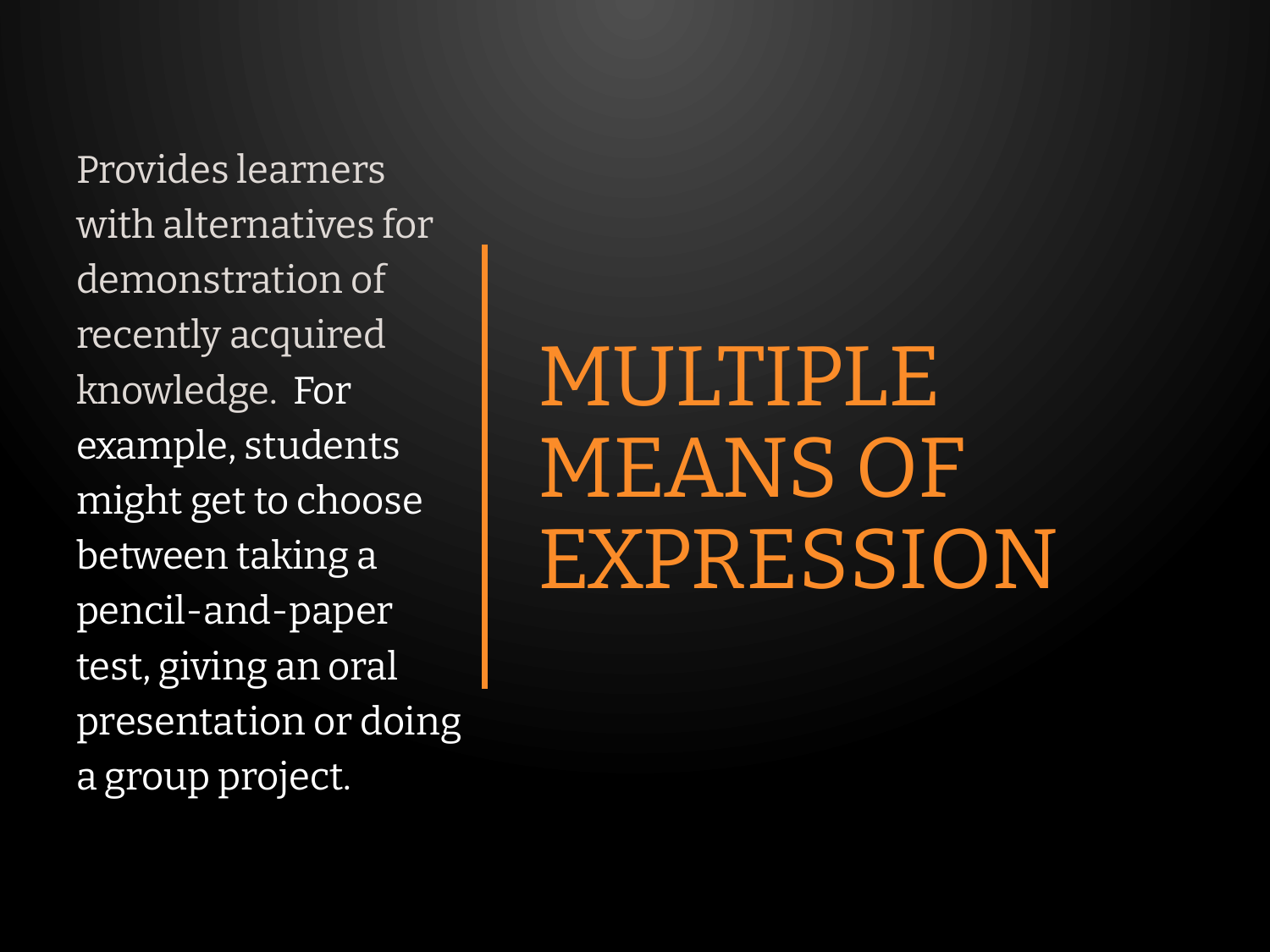

Provides learners with alternatives for demonstration of recently acquired knowledge.  For example, students might get to choose between taking a pencil-and-paper test, giving an oral presentation or doing a group project.
# Multiple means of expression